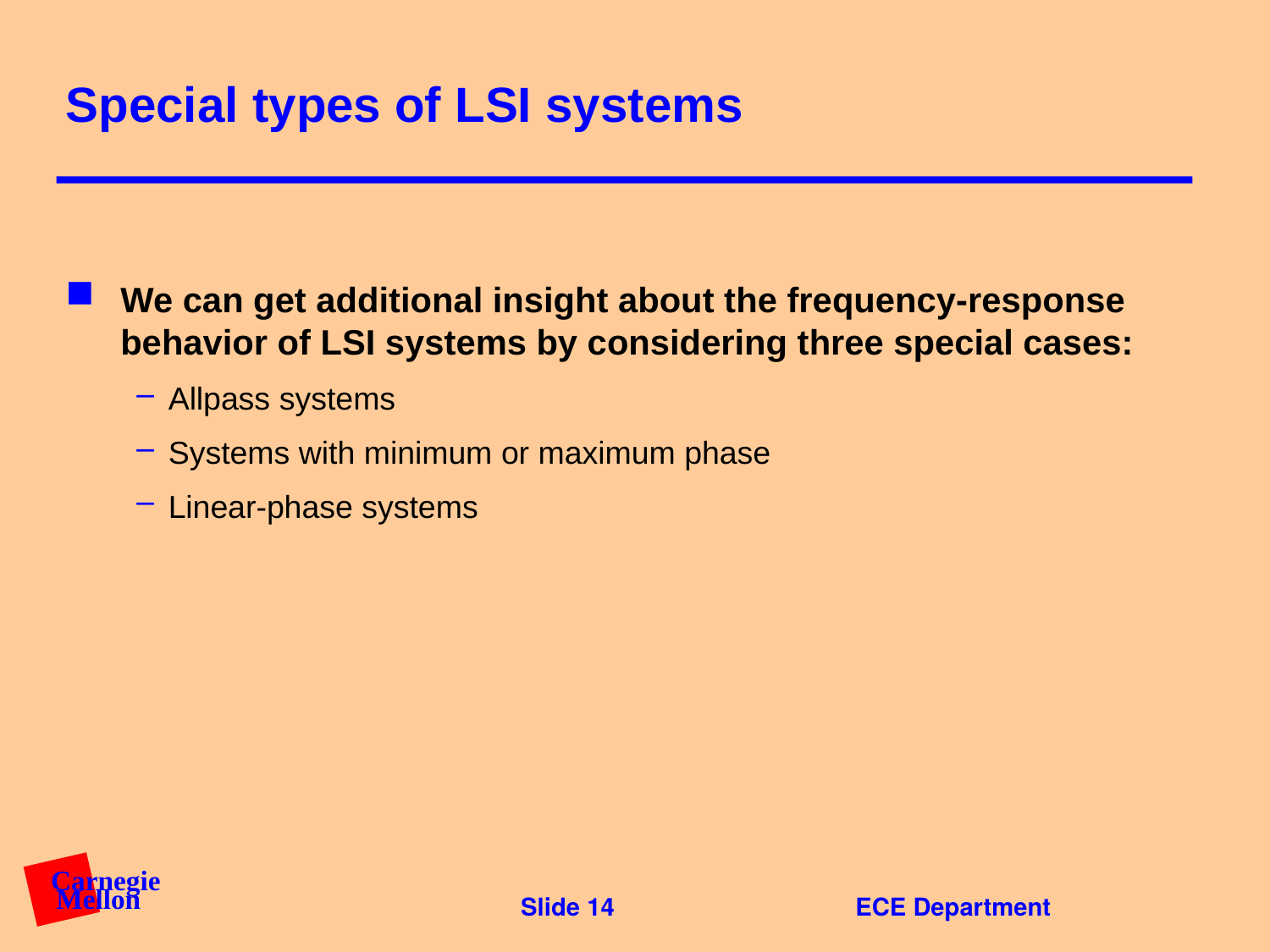

# Special types of LSI systems

We can get additional insight about the frequency-response behavior of LSI systems by considering three special cases:
Allpass systems
Systems with minimum or maximum phase
Linear-phase systems